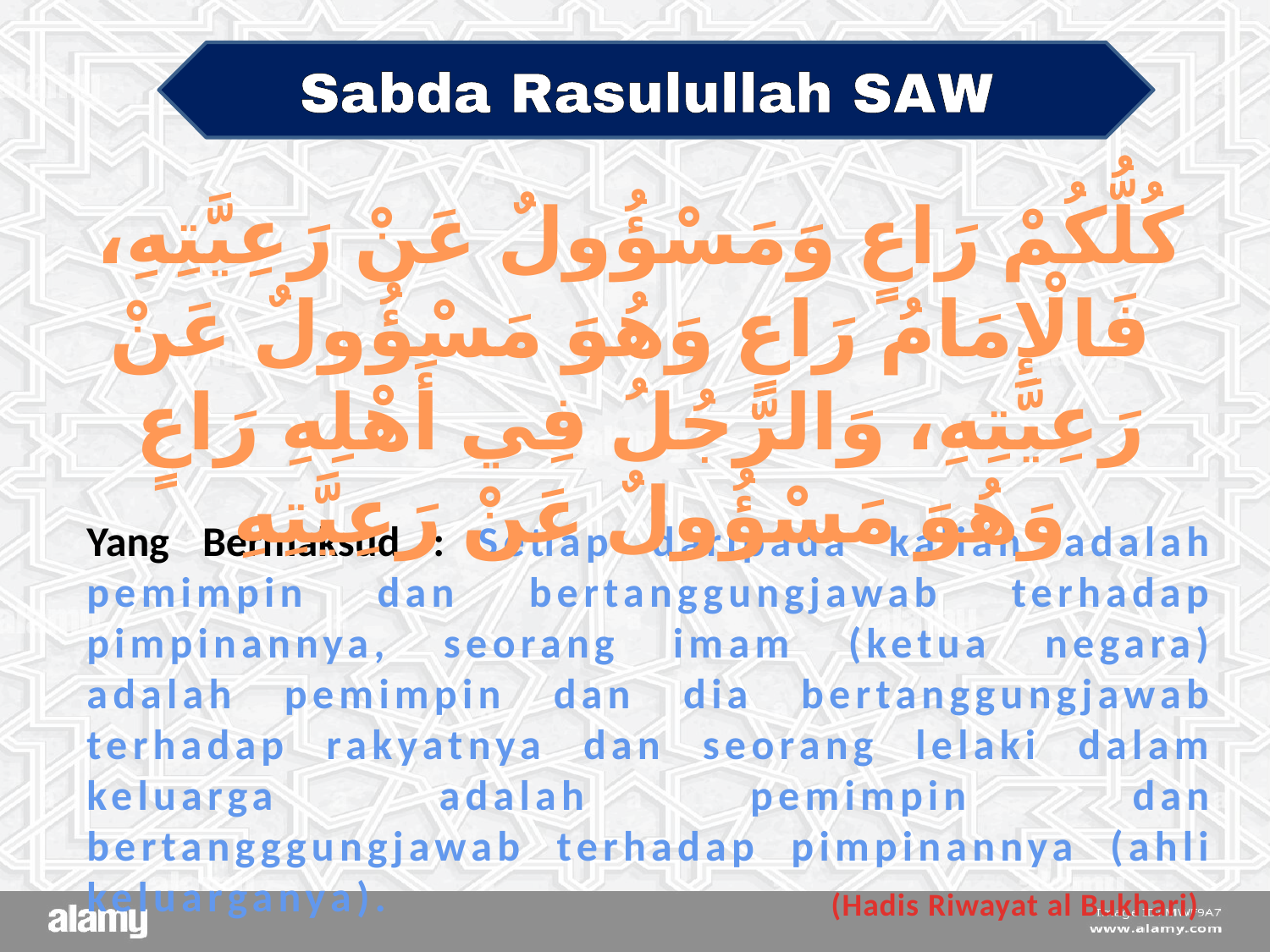

Sabda Rasulullah SAW
كُلُّكُمْ رَاعٍ وَمَسْؤُولٌ عَنْ رَعِيَّتِهِ،
 فَالْإِمَامُ رَاعٍ وَهُوَ مَسْؤُولٌ عَنْ رَعِيَّتِهِ، وَالرَّجُلُ فِي أَهْلِهِ رَاعٍ وَهُوَ مَسْؤُولٌ عَنْ رَعِيَّتِهِ
Yang Bermaksud : Setiap daripada kalian adalah pemimpin dan bertanggungjawab terhadap pimpinannya, seorang imam (ketua negara) adalah pemimpin dan dia bertanggungjawab terhadap rakyatnya dan seorang lelaki dalam keluarga adalah pemimpin dan bertangggungjawab terhadap pimpinannya (ahli keluarganya).
(Hadis Riwayat al Bukhari)